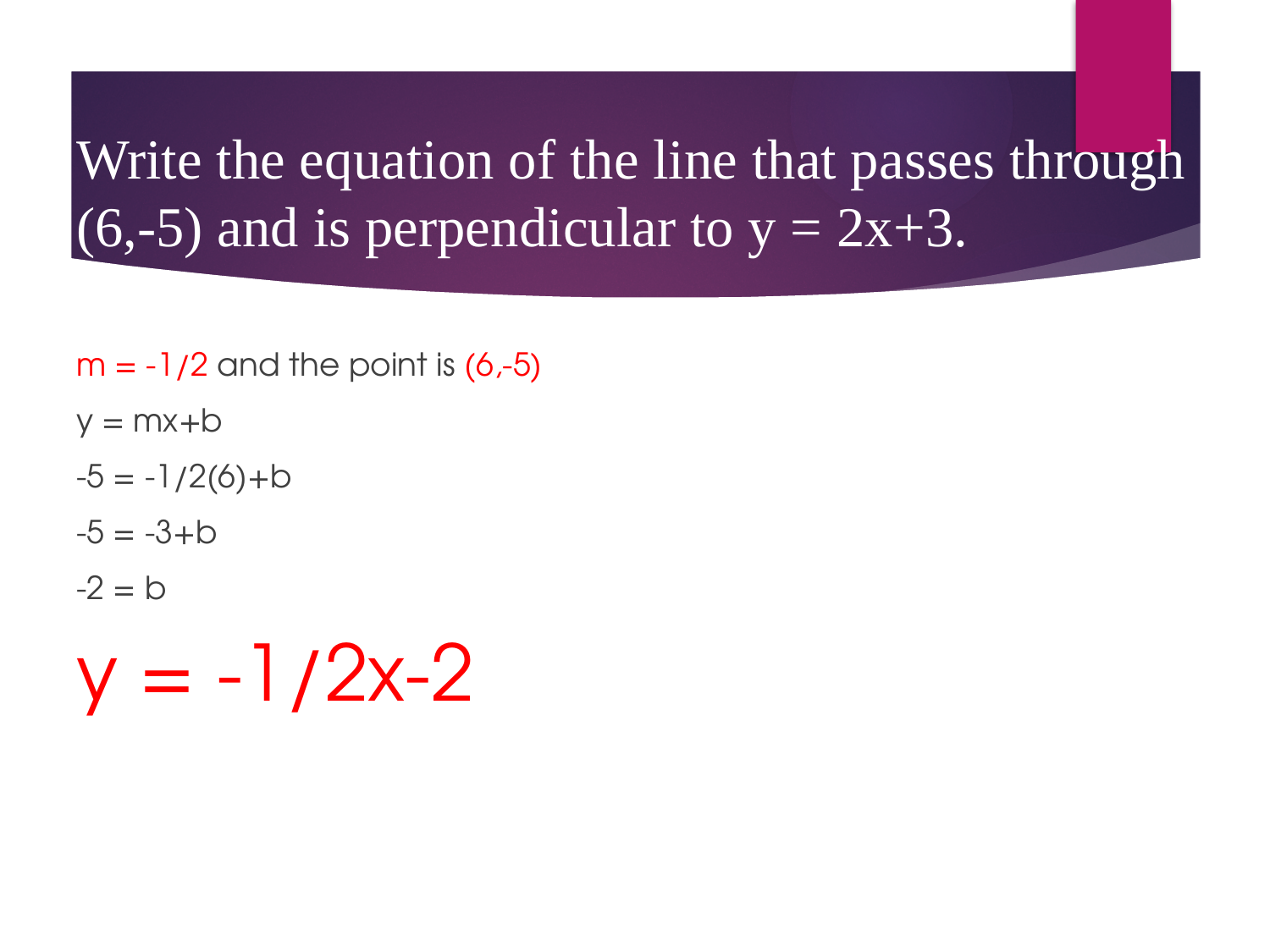

# Write the equation of the line that passes through (6,-5) and is perpendicular to y = 2x+3.
m = -1/2 and the point is (6,-5)
y = mx+b
-5 = -1/2(6)+b
-5 = -3+b
-2 = b
y = -1/2x-2